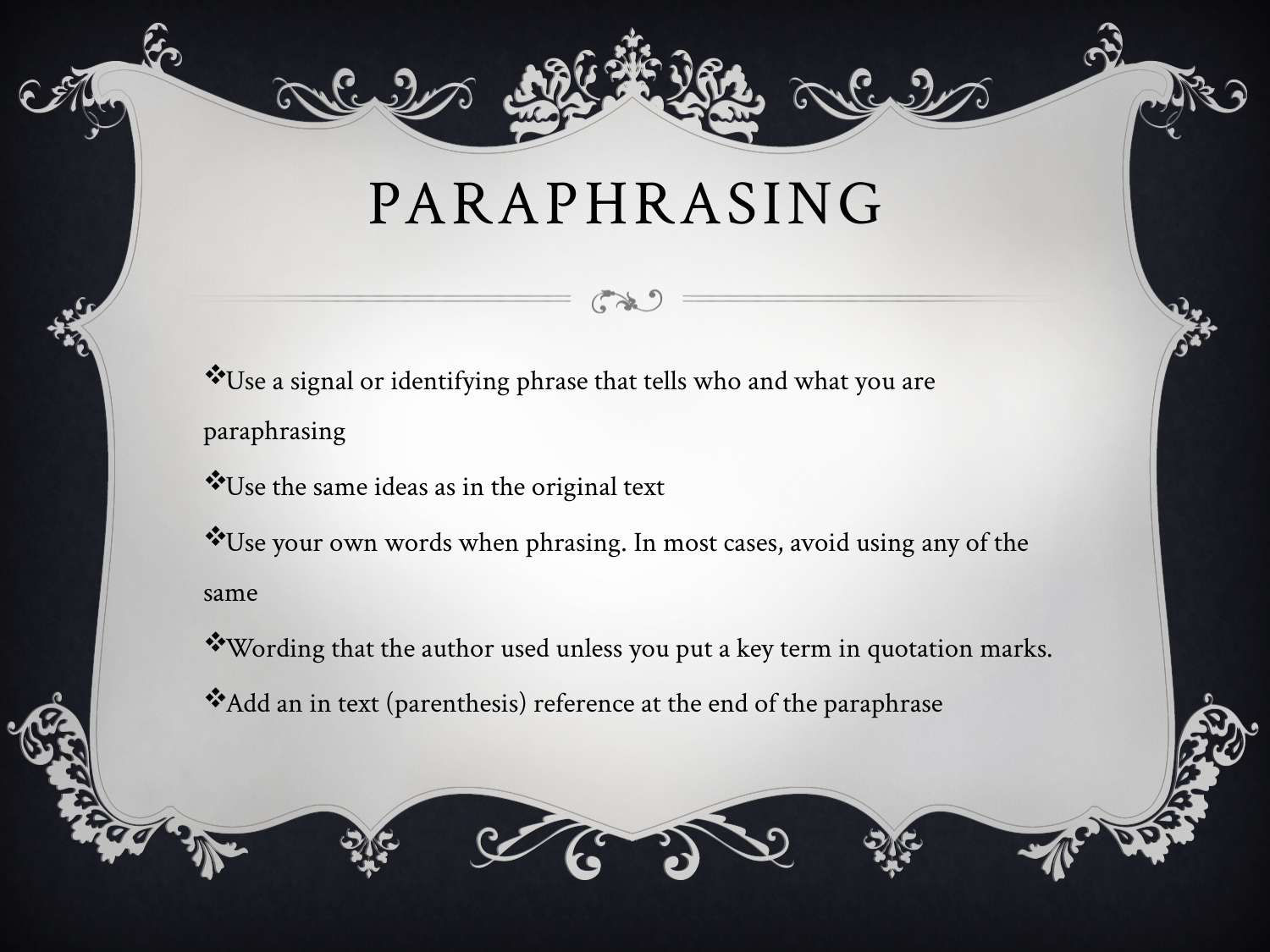

# Paraphrasing
Use a signal or identifying phrase that tells who and what you are paraphrasing
Use the same ideas as in the original text
Use your own words when phrasing. In most cases, avoid using any of the same
Wording that the author used unless you put a key term in quotation marks.
Add an in text (parenthesis) reference at the end of the paraphrase